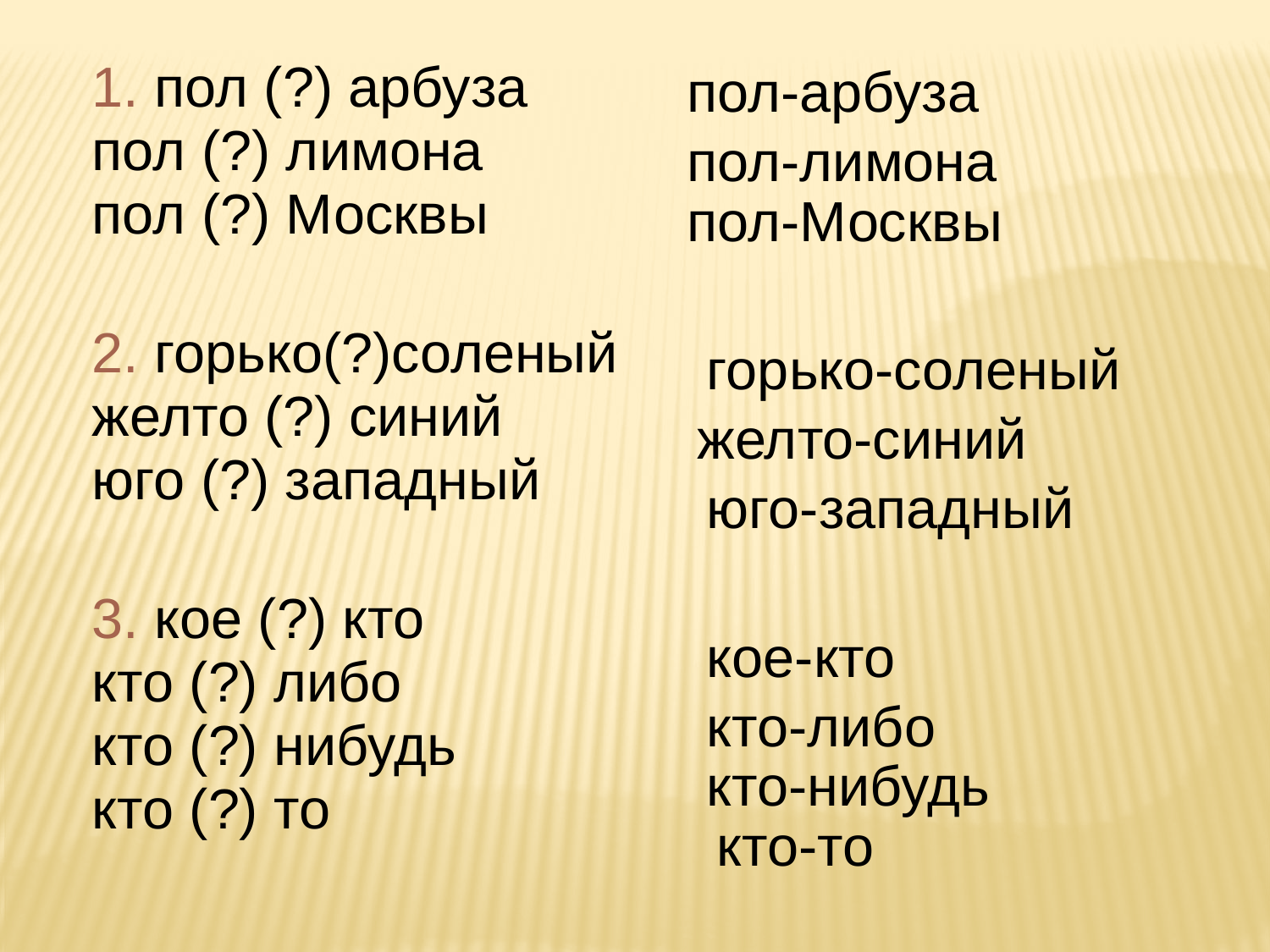

| 1. пол (?) арбуза пол (?) лимона пол (?) Москвы |
| --- |
| 2. горько(?)соленый желто (?) синий юго (?) западный |
| 3. кое (?) кто кто (?) либо кто (?) нибудь кто (?) то |
пол-арбуза

пол-лимона
пол-Москвы
горько-соленый
желто-синий
юго-западный
кое-кто
кто-либо
кто-нибудь
кто-то